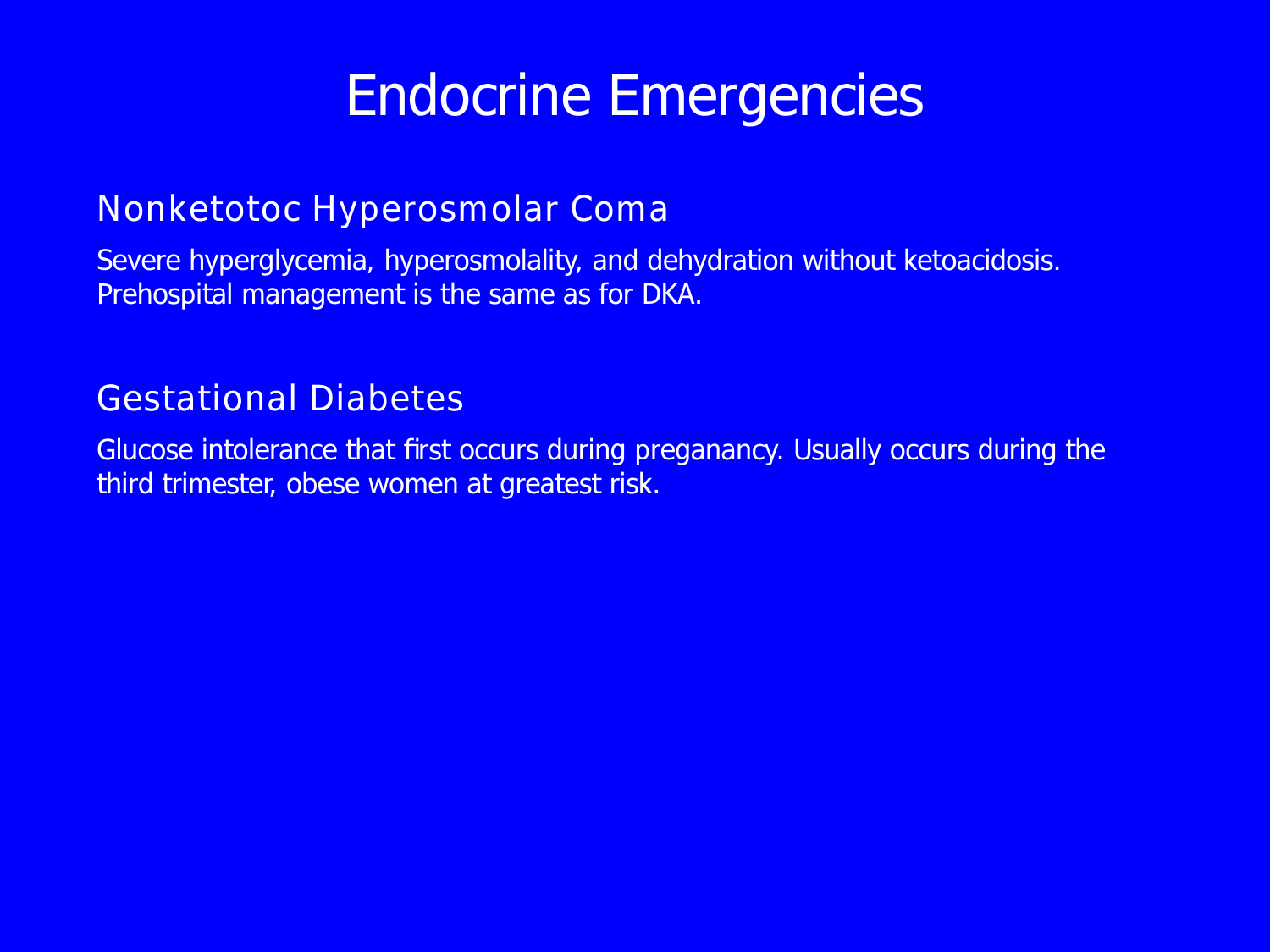

Endocrine Emergencies
Nonketotoc Hyperosmolar Coma
Severe hyperglycemia, hyperosmolality, and dehydration without ketoacidosis. Prehospital management is the same as for DKA.

Gestational Diabetes
Glucose intolerance that first occurs during preganancy. Usually occurs during the third trimester, obese women at greatest risk.